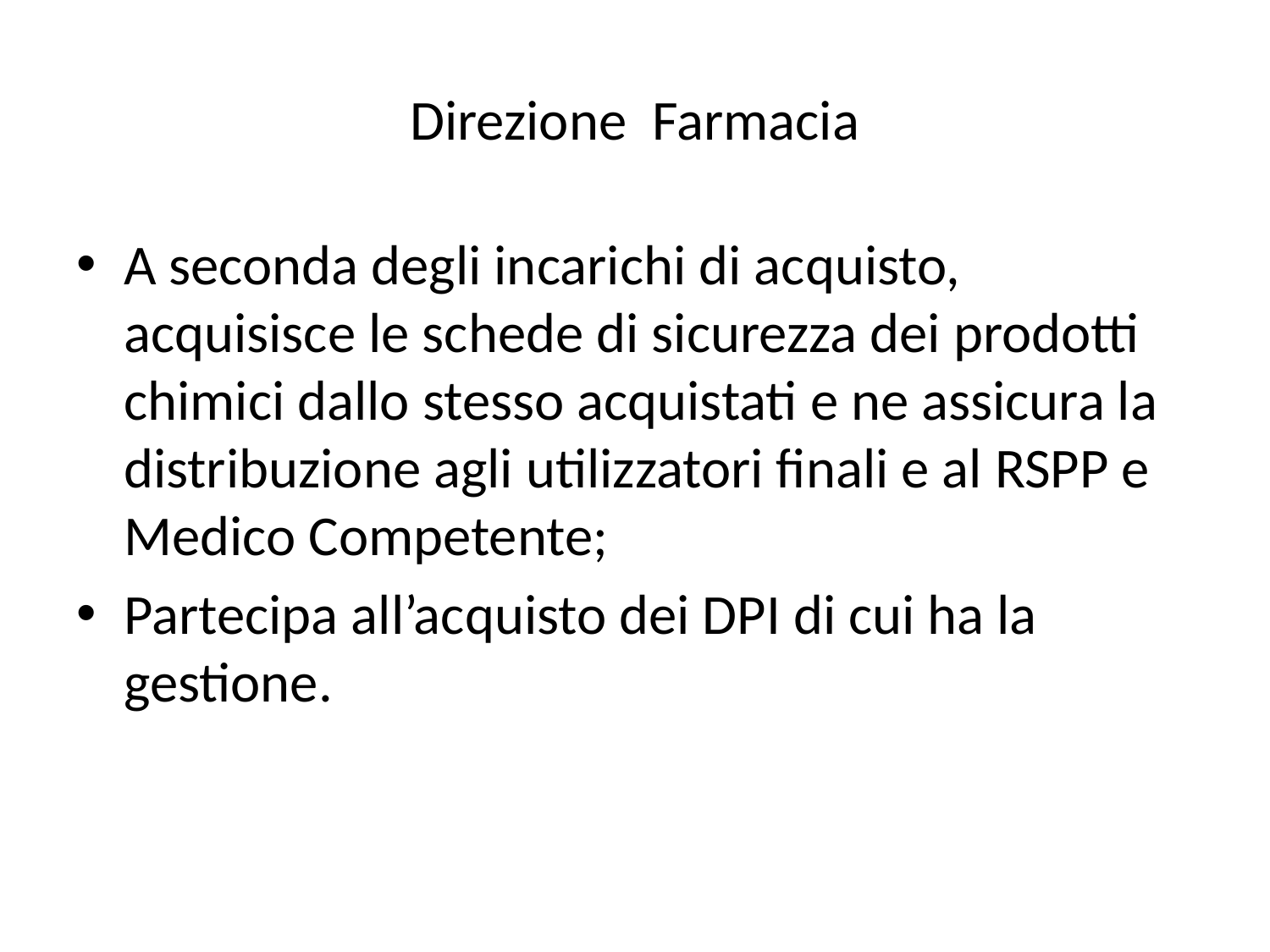

# Direzione  Farmacia
A seconda degli incarichi di acquisto, acquisisce le schede di sicurezza dei prodotti chimici dallo stesso acquistati e ne assicura la distribuzione agli utilizzatori finali e al RSPP e Medico Competente;
Partecipa all’acquisto dei DPI di cui ha la gestione.